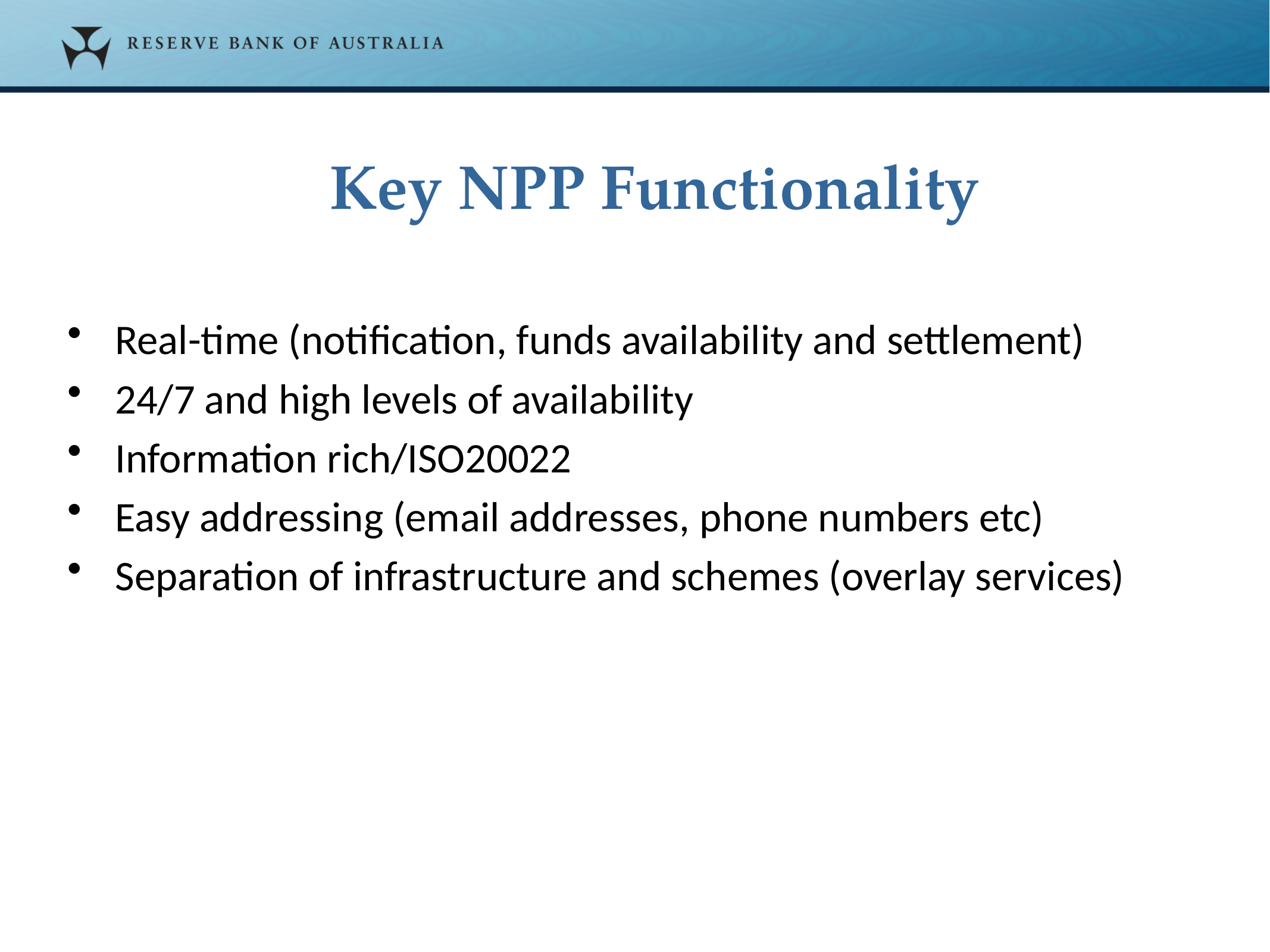

# Key NPP Functionality
Real-time (notification, funds availability and settlement)
24/7 and high levels of availability
Information rich/ISO20022
Easy addressing (email addresses, phone numbers etc)
Separation of infrastructure and schemes (overlay services)